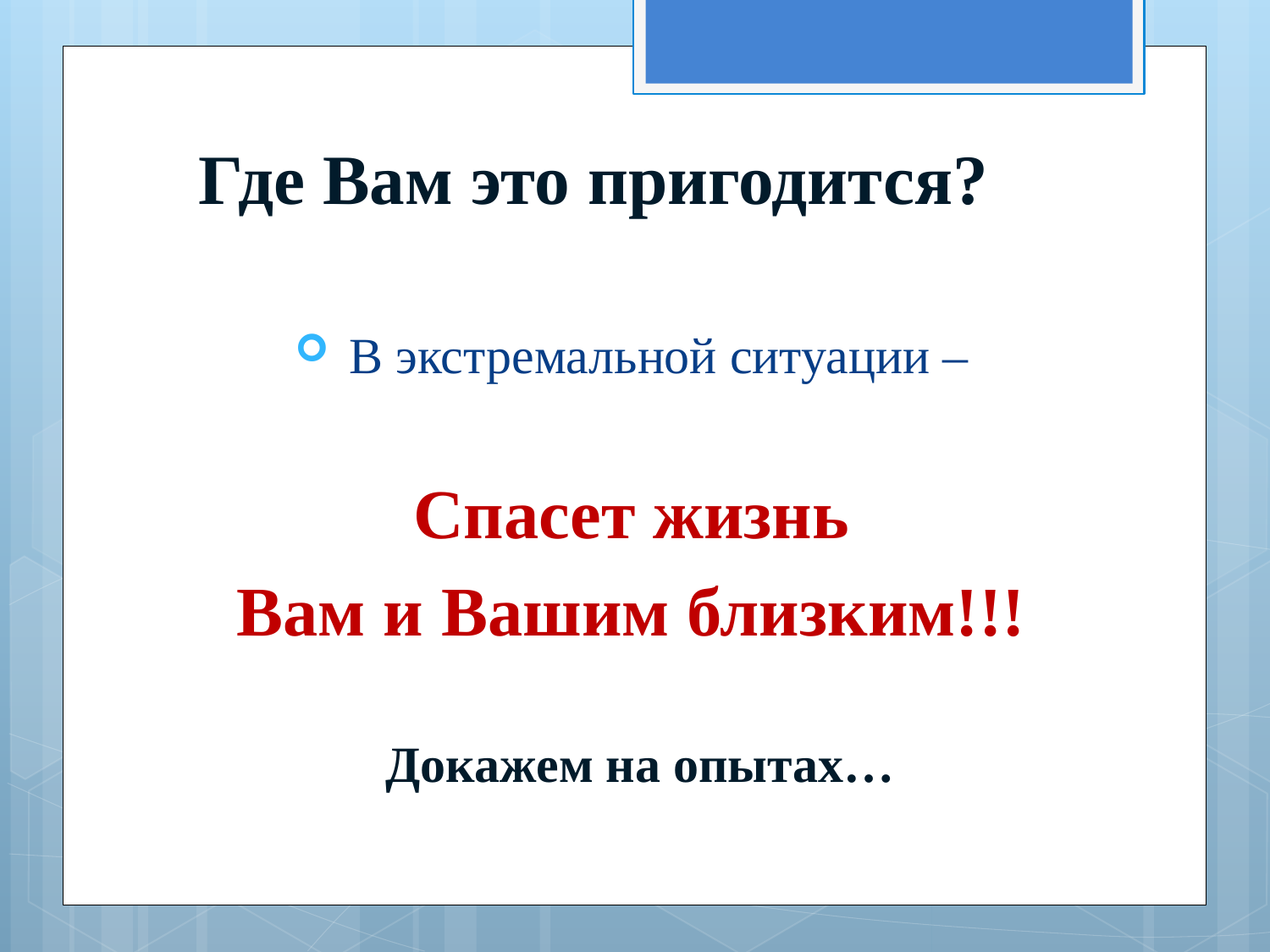

# Где Вам это пригодится?
В экстремальной ситуации –

Спасет жизнь
Вам и Вашим близким!!!

Докажем на опытах…